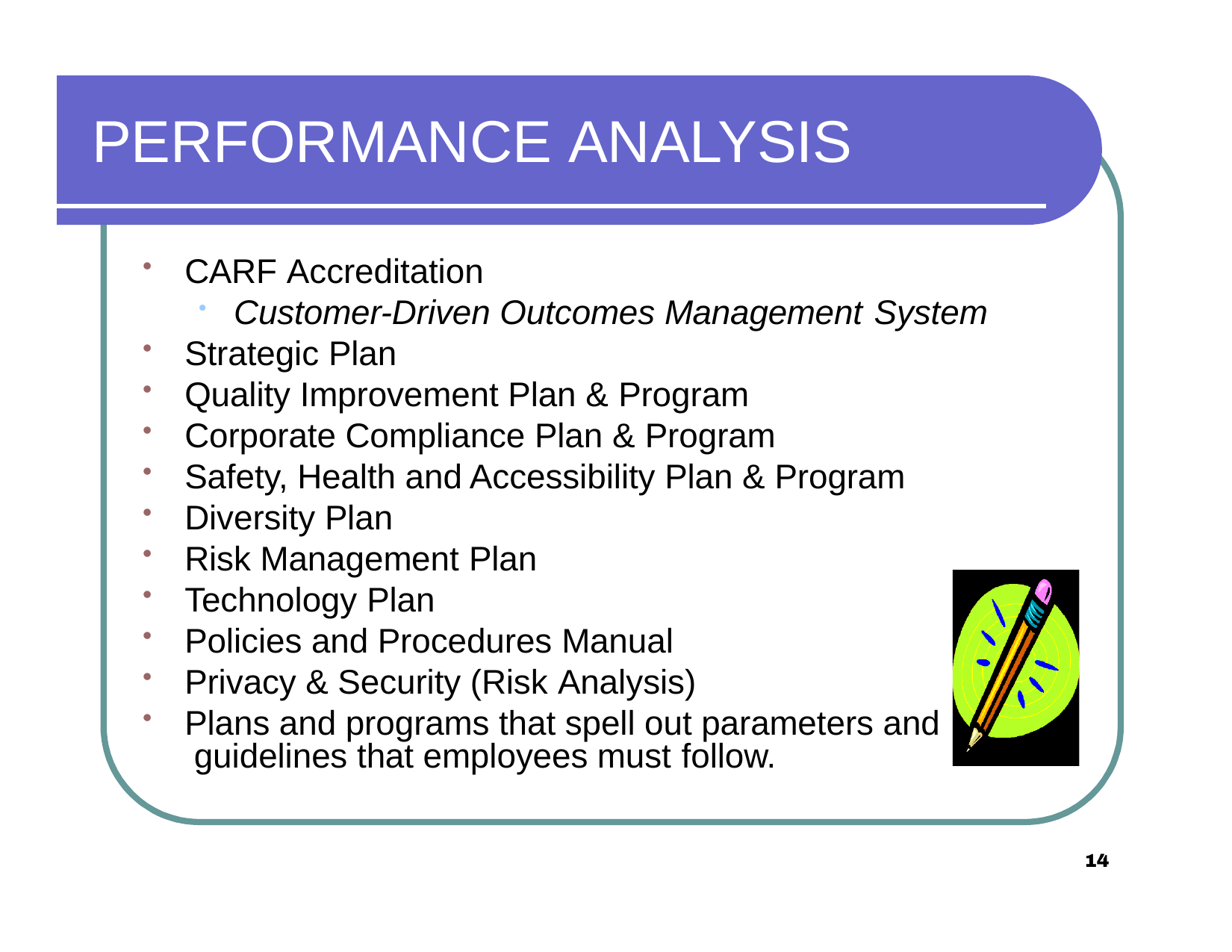

# PERFORMANCE ANALYSIS
CARF Accreditation
Customer-Driven Outcomes Management System
Strategic Plan
Quality Improvement Plan & Program
Corporate Compliance Plan & Program
Safety, Health and Accessibility Plan & Program
Diversity Plan
Risk Management Plan
Technology Plan
Policies and Procedures Manual
Privacy & Security (Risk Analysis)
Plans and programs that spell out parameters and  guidelines that employees must follow.

14